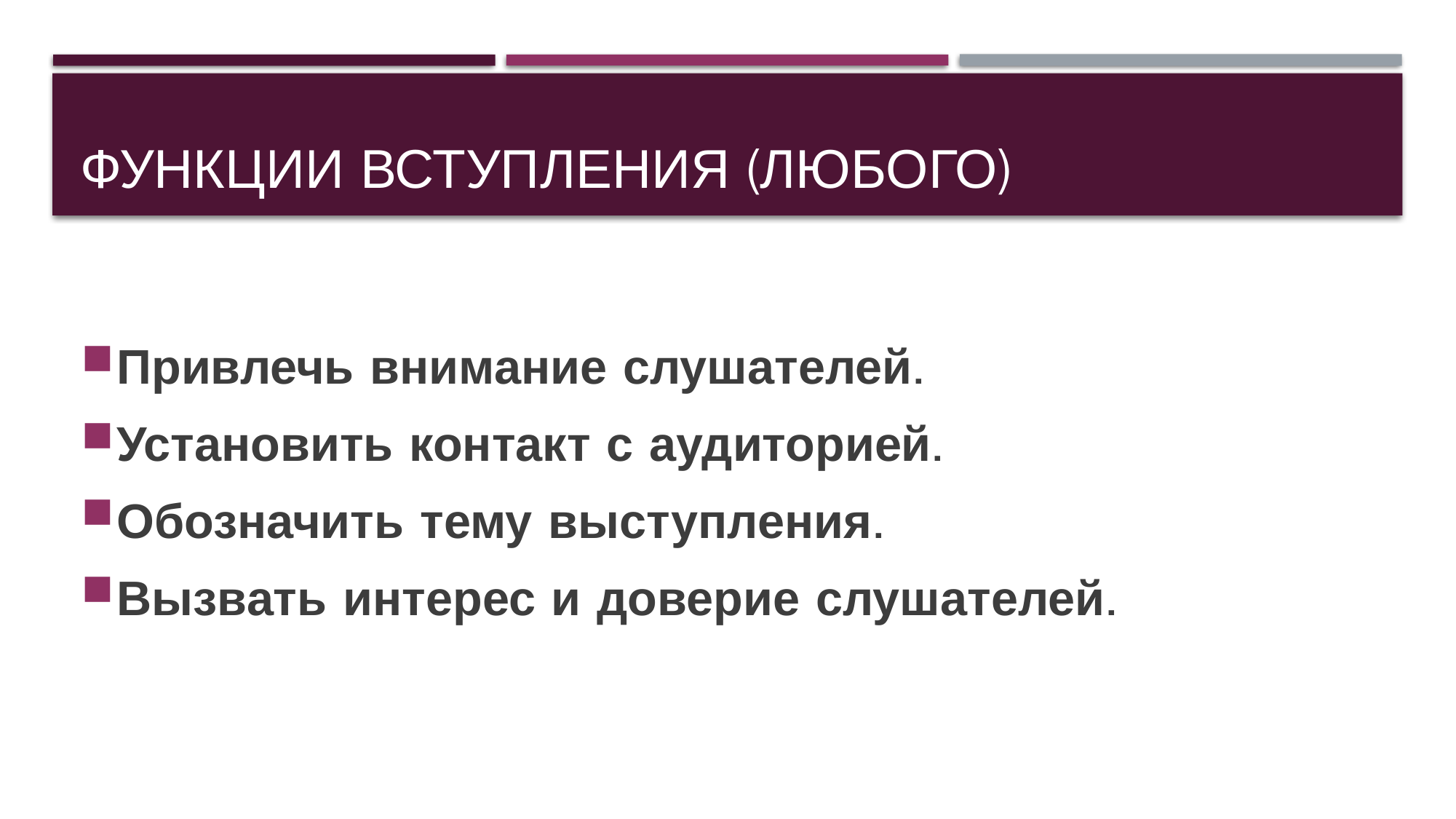

# Функции Вступления (любого)
Привлечь внимание слушателей.
Установить контакт с аудиторией.
Обозначить тему выступления.
Вызвать интерес и доверие слушателей.